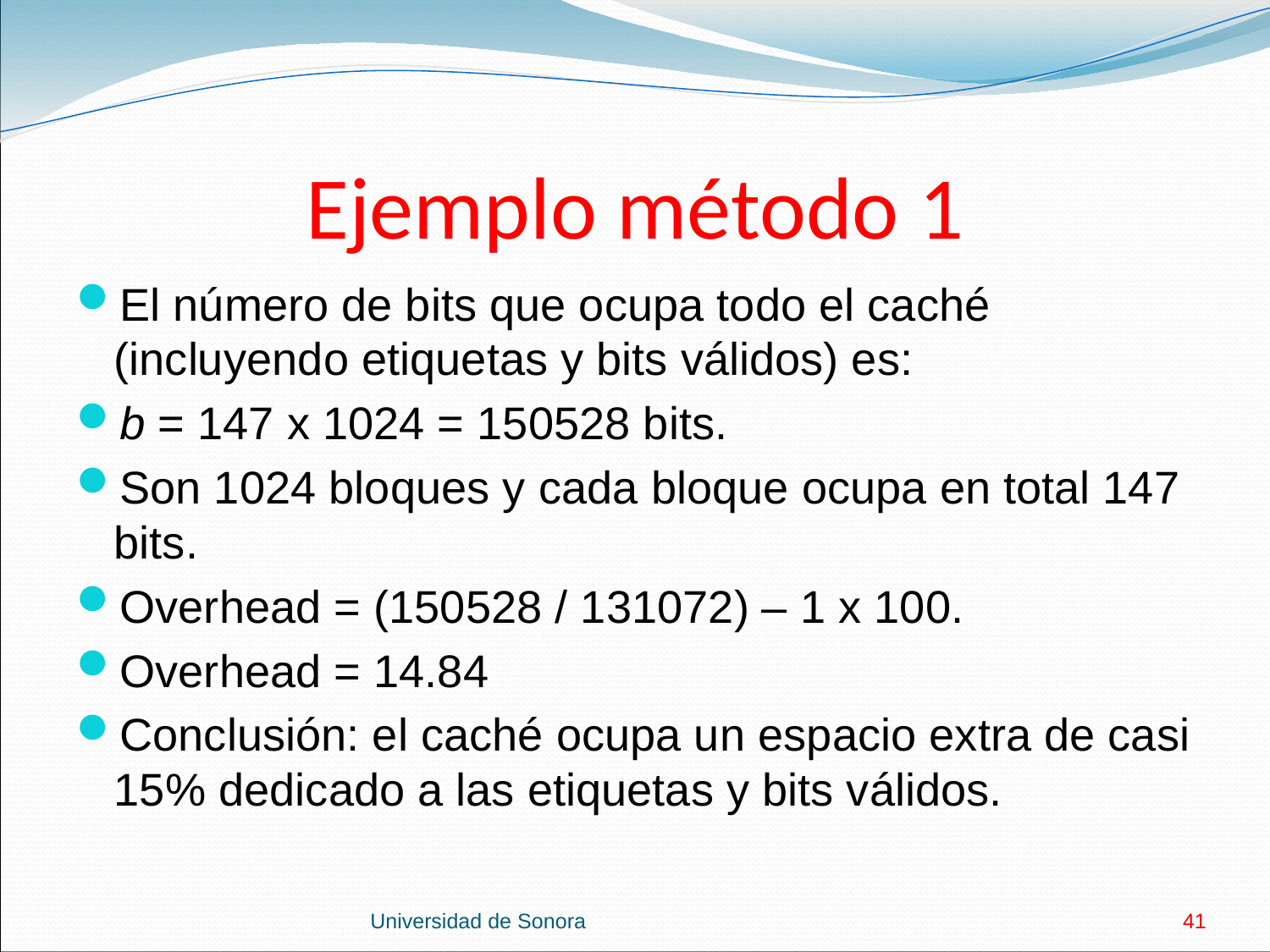

# Ejemplo método 1
El número de bits que ocupa todo el caché (incluyendo etiquetas y bits válidos) es:
b = 147 x 1024 = 150528 bits.
Son 1024 bloques y cada bloque ocupa en total 147 bits.
Overhead = (150528 / 131072) – 1 x 100.
Overhead = 14.84
Conclusión: el caché ocupa un espacio extra de casi 15% dedicado a las etiquetas y bits válidos.

Universidad de Sonora
41